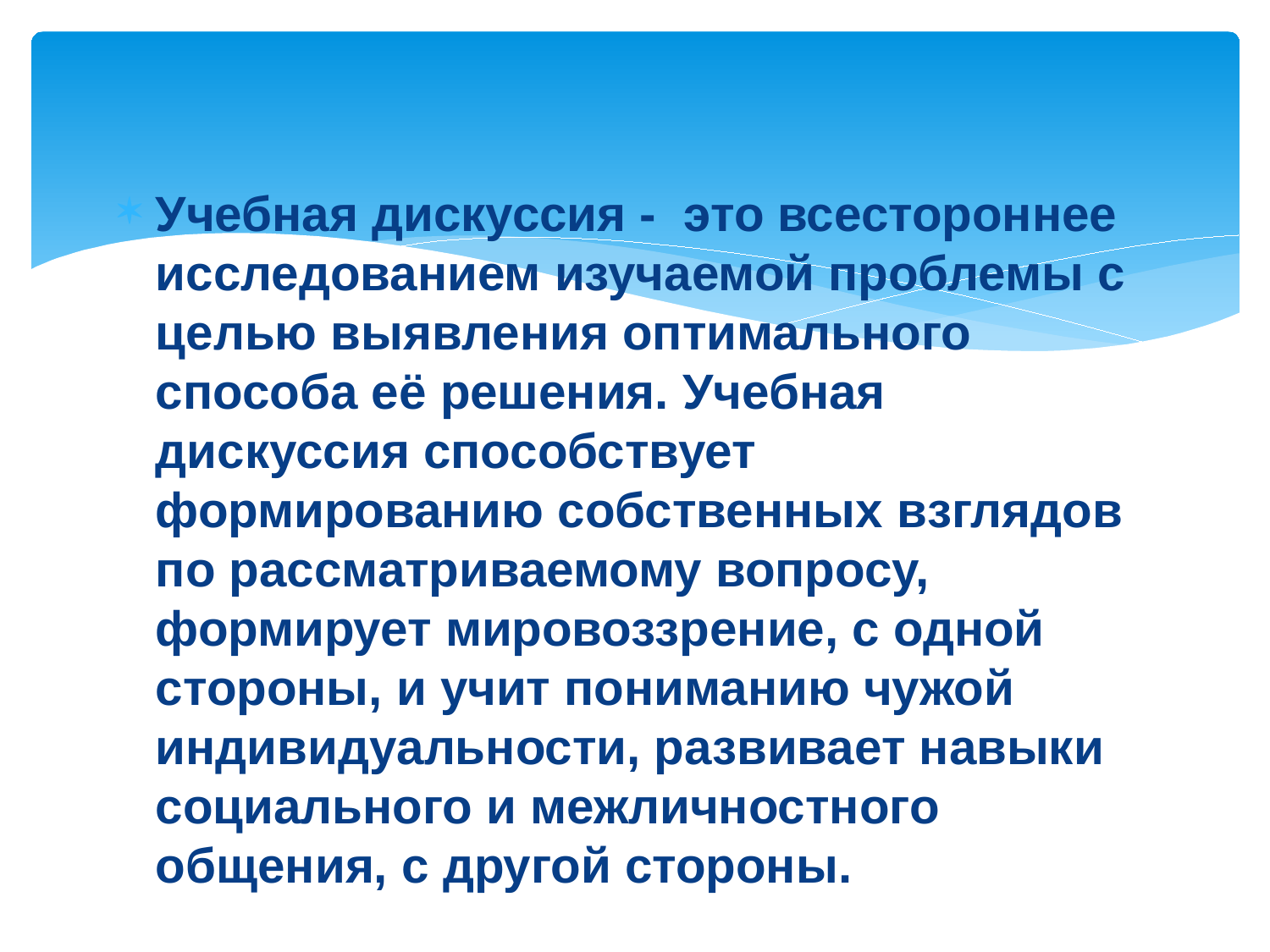

#
Учебная дискуссия -  это всестороннее исследованием изучаемой проблемы с целью выявления оптимального способа её решения. Учебная дискуссия способствует формированию собственных взглядов по рассматриваемому вопросу, формирует мировоззрение, с одной стороны, и учит пониманию чужой индивидуальности, развивает навыки социального и межличностного общения, с другой стороны.